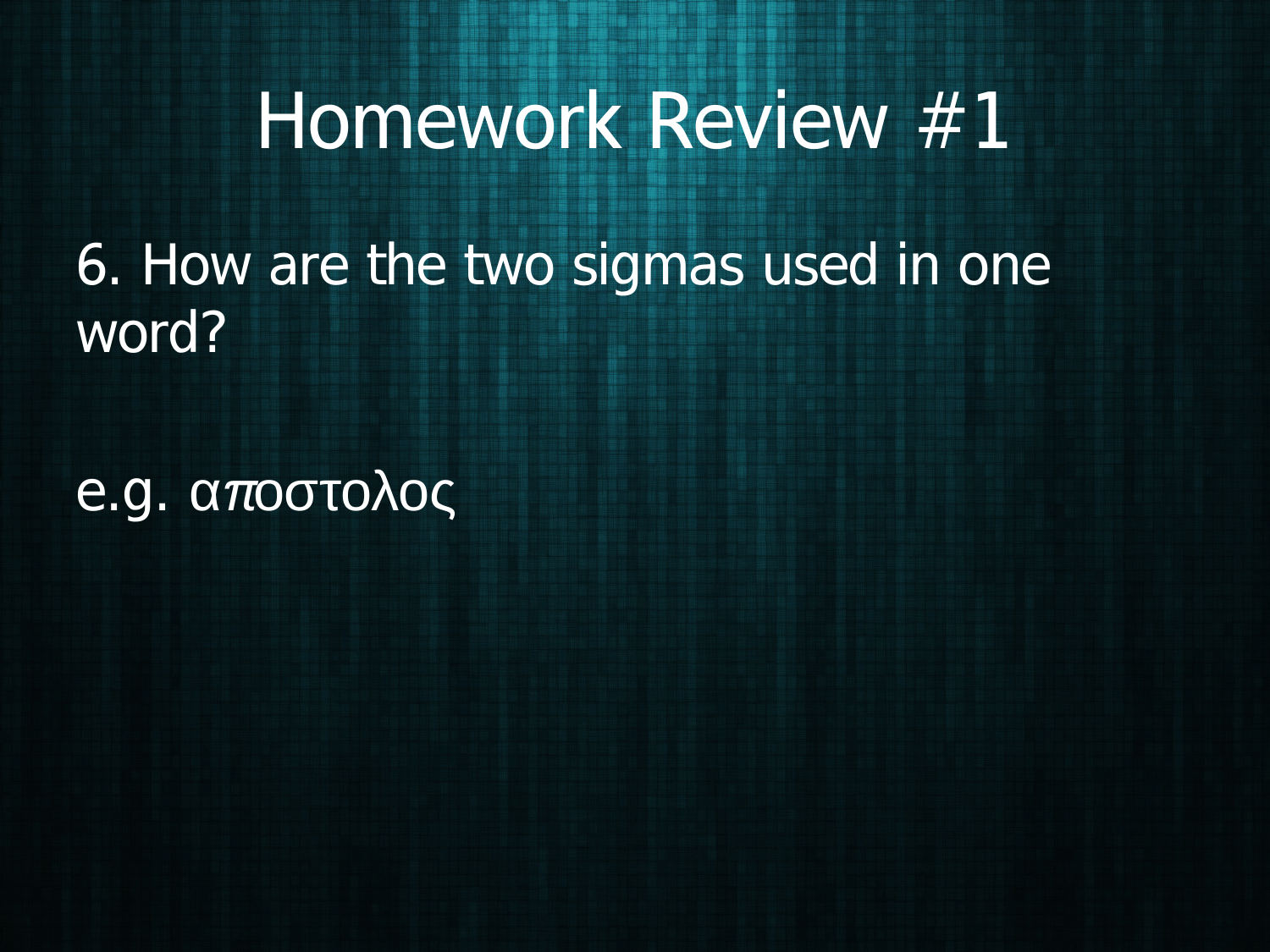

# Homework Review #1
6. How are the two sigmas used in one word?

e.g. αποστολος